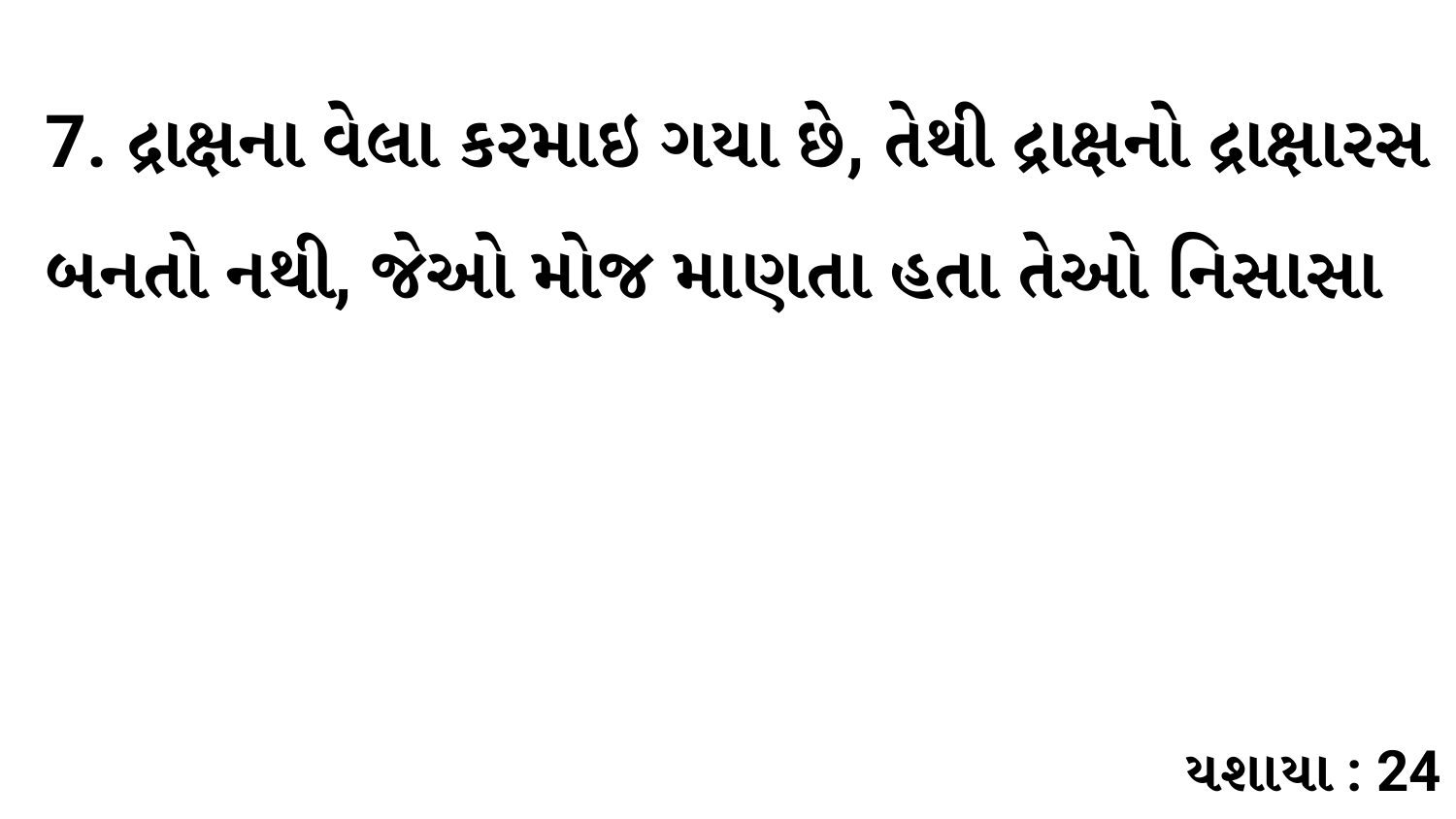

7. દ્રાક્ષના વેલા કરમાઇ ગયા છે, તેથી દ્રાક્ષનો દ્રાક્ષારસ બનતો નથી, જેઓ મોજ માણતા હતા તેઓ નિસાસા
યશાયા : 24